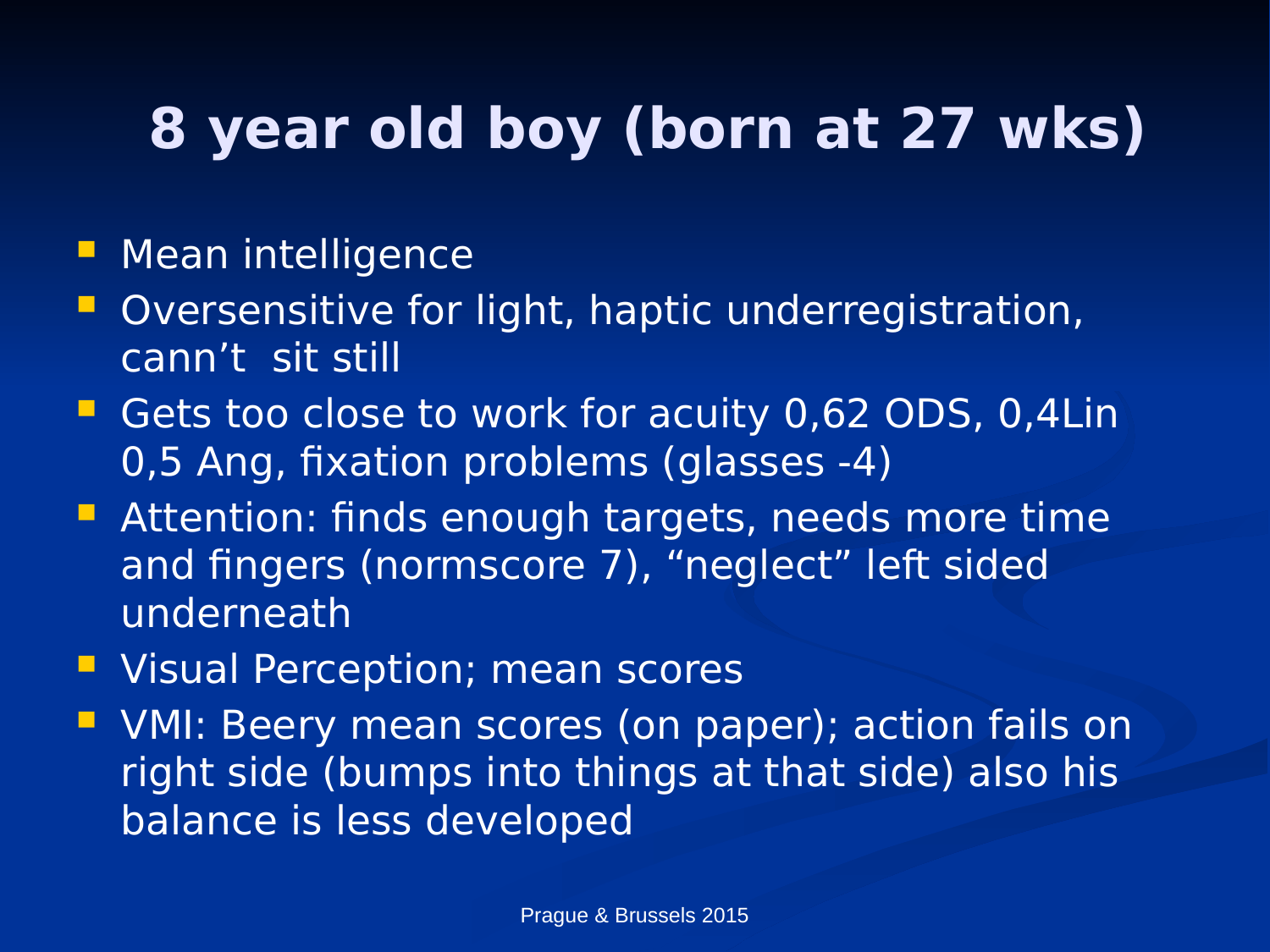

# 8 year old boy (born at 27 wks)
Mean intelligence
Oversensitive for light, haptic underregistration, cann’t  sit still
Gets too close to work for acuity 0,62 ODS, 0,4Lin 0,5 Ang, fixation problems (glasses -4)
Attention: finds enough targets, needs more time and fingers (normscore 7), “neglect” left sided underneath
Visual Perception; mean scores
VMI: Beery mean scores (on paper); action fails on right side (bumps into things at that side) also his balance is less developed

Prague & Brussels 2015